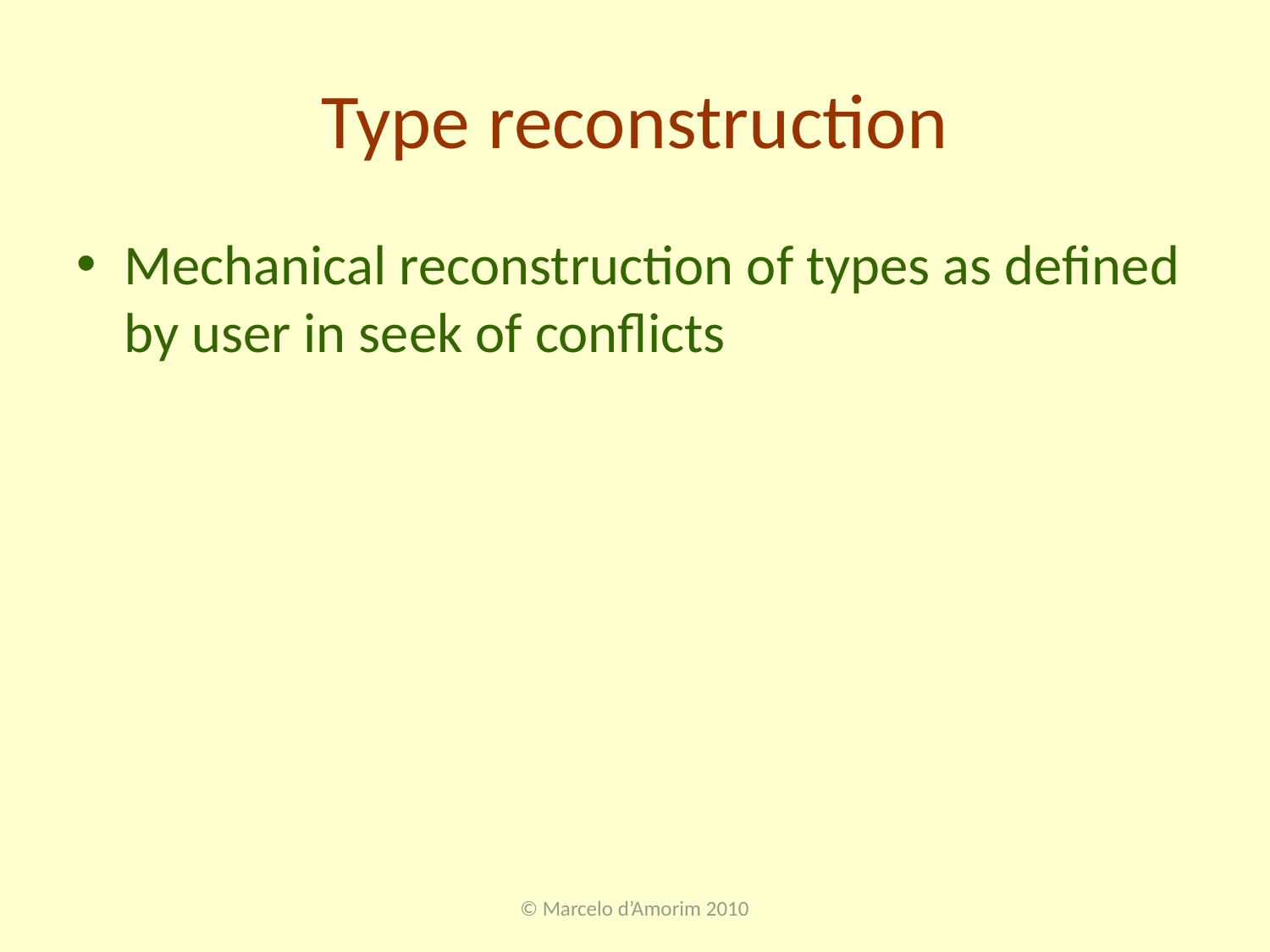

# Type reconstruction
Mechanical reconstruction of types as defined by user in seek of conflicts
© Marcelo d’Amorim 2010